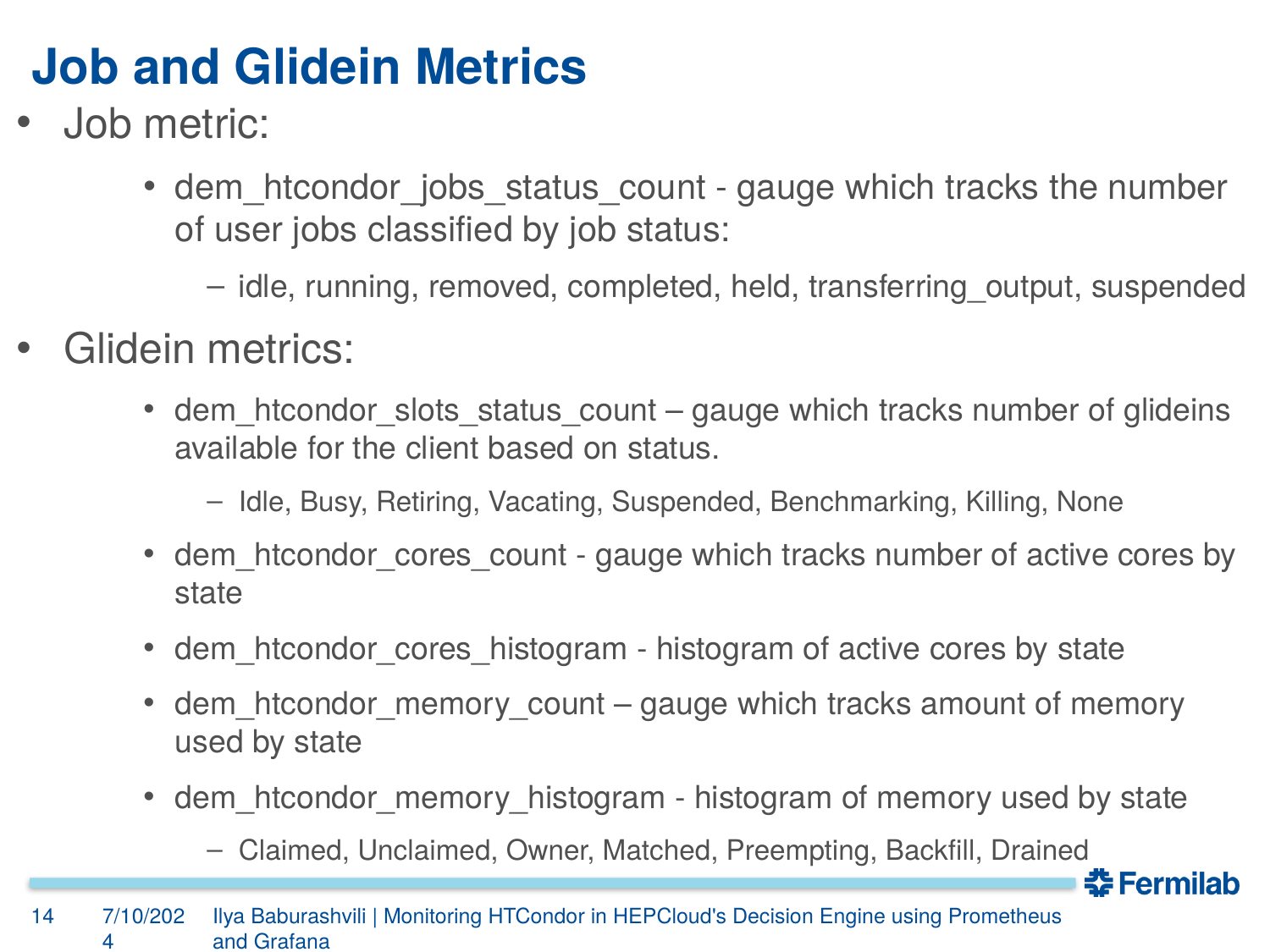

# Job and Glidein Metrics
Job metric:
dem_htcondor_jobs_status_count - gauge which tracks the number of user jobs classified by job status:
idle, running, removed, completed, held, transferring_output, suspended
Glidein metrics:
dem_htcondor_slots_status_count – gauge which tracks number of glideins available for the client based on status.
Idle, Busy, Retiring, Vacating, Suspended, Benchmarking, Killing, None
dem_htcondor_cores_count - gauge which tracks number of active cores by state
dem_htcondor_cores_histogram - histogram of active cores by state
dem_htcondor_memory_count – gauge which tracks amount of memory used by state
dem_htcondor_memory_histogram - histogram of memory used by state
Claimed, Unclaimed, Owner, Matched, Preempting, Backfill, Drained

14
7/10/2024
Ilya Baburashvili | Monitoring HTCondor in HEPCloud's Decision Engine using Prometheus and Grafana